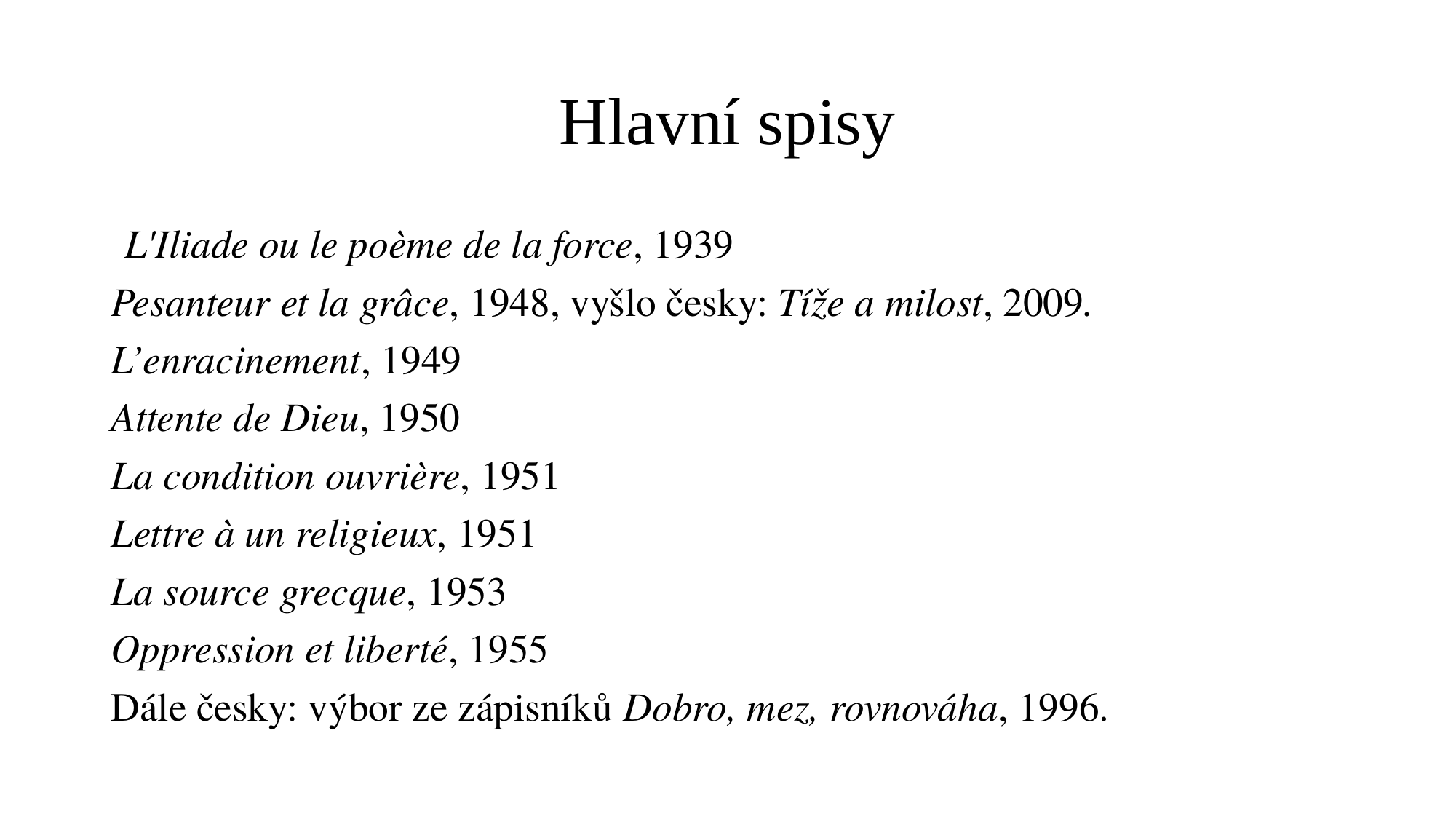

# Hlavní spisy
 L'Iliade ou le poème de la force, 1939
Pesanteur et la grâce, 1948, vyšlo česky: Tíže a milost, 2009.
L’enracinement, 1949
Attente de Dieu, 1950
La condition ouvrière, 1951
Lettre à un religieux, 1951
La source grecque, 1953
Oppression et liberté, 1955
Dále česky: výbor ze zápisníků Dobro, mez, rovnováha, 1996.